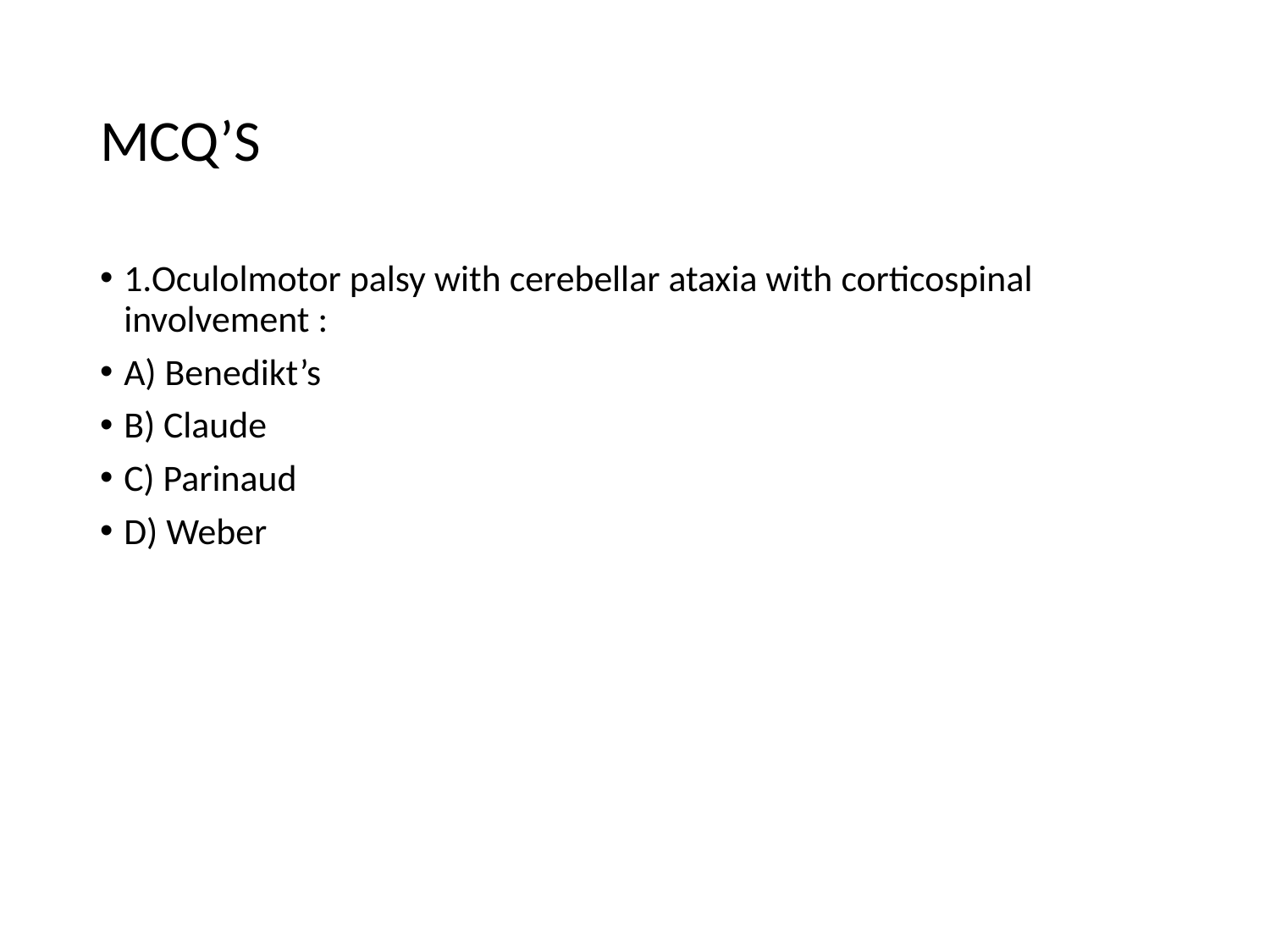

# MCQ’S
1.Oculolmotor palsy with cerebellar ataxia with corticospinal involvement :
A) Benedikt’s
B) Claude
C) Parinaud
D) Weber